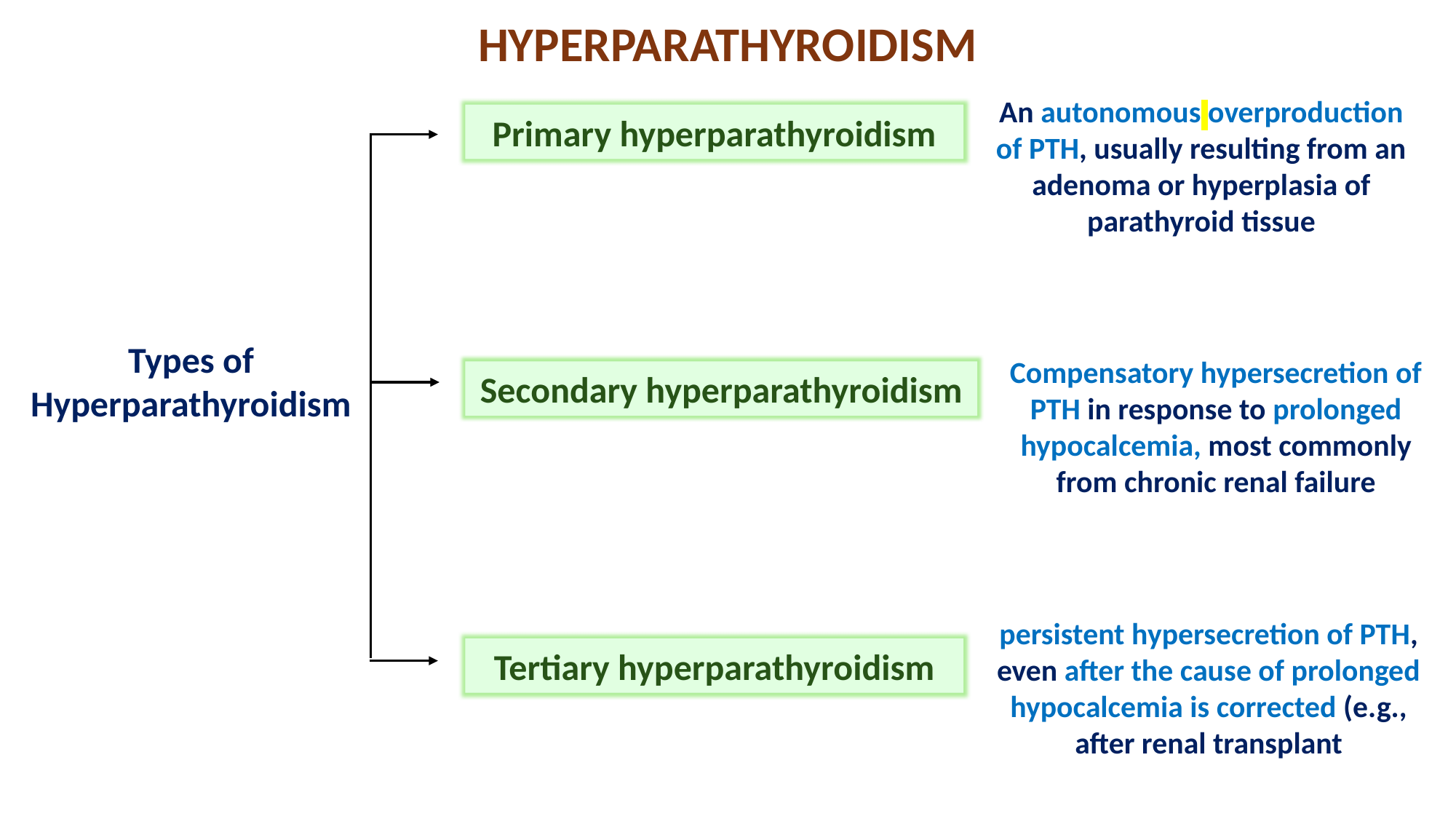

# HYPERPARATHYROIDISM
An autonomous overproduction of PTH, usually resulting from an adenoma or hyperplasia of parathyroid tissue
Primary hyperparathyroidism
Types of Hyperparathyroidism
Compensatory hypersecretion of PTH in response to prolonged hypocalcemia, most commonly from chronic renal failure
Secondary hyperparathyroidism
persistent hypersecretion of PTH, even after the cause of prolonged hypocalcemia is corrected (e.g., after renal transplant
Tertiary hyperparathyroidism